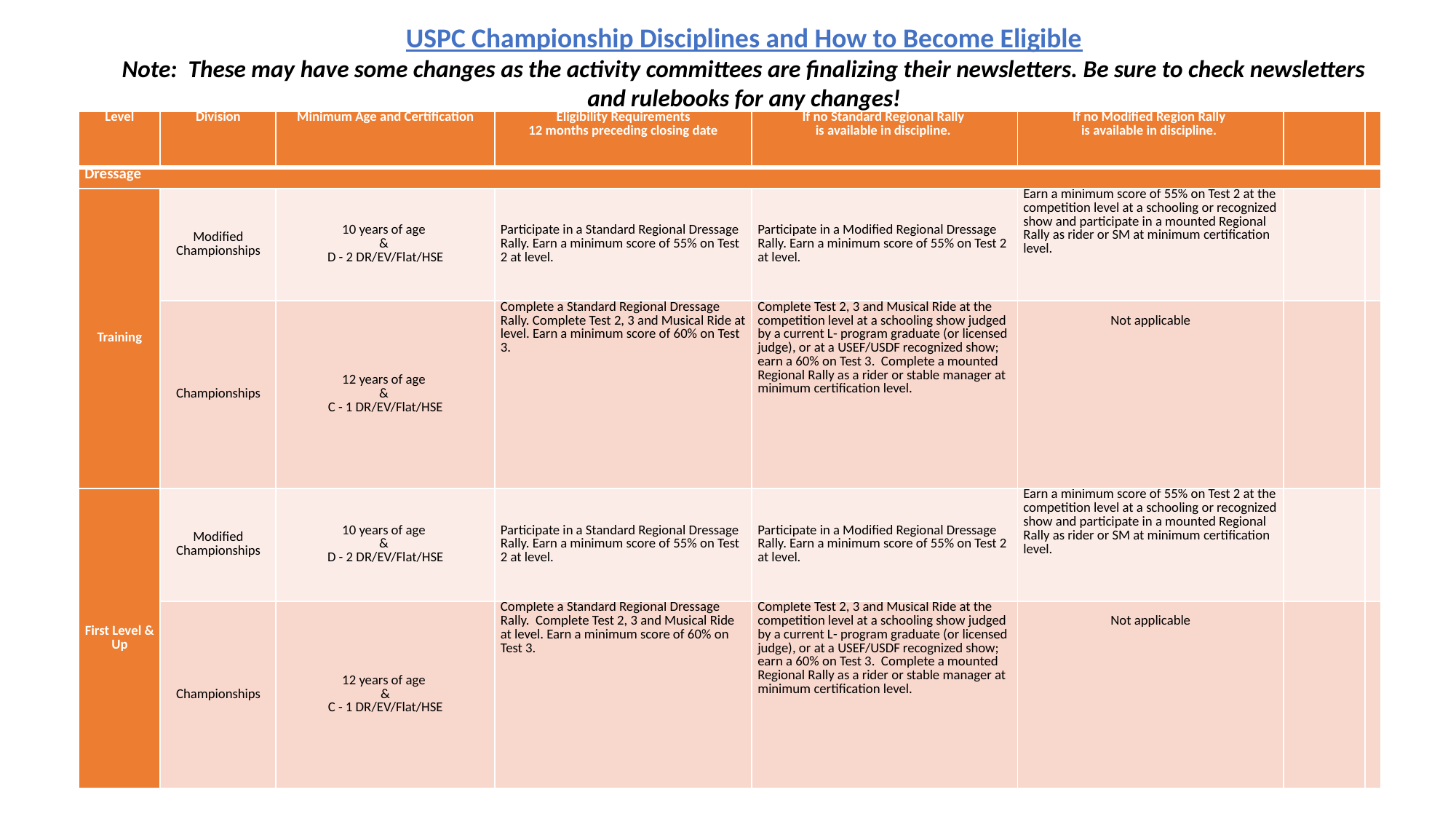

USPC Championship Disciplines and How to Become Eligible
Note:  These may have some changes as the activity committees are finalizing their newsletters. Be sure to check newsletters and rulebooks for any changes!

| Level | Division | Minimum Age and Certification | Eligibility Requirements 12 months preceding closing date | If no Standard Regional Rally is available in discipline. | If no Modified Region Rally is available in discipline. |  |  |
| --- | --- | --- | --- | --- | --- | --- | --- |
| Dressage |  |  |  |  |  |  |  |
| Training | Modified Championships | 10 years of age & D - 2 DR/EV/Flat/HSE | Participate in a Standard Regional Dressage Rally. Earn a minimum score of 55% on Test 2 at level. | Participate in a Modified Regional Dressage Rally. Earn a minimum score of 55% on Test 2 at level. | Earn a minimum score of 55% on Test 2 at the competition level at a schooling or recognized show and participate in a mounted Regional Rally as rider or SM at minimum certification level. |  |  |
|  | Championships | 12 years of age & C - 1 DR/EV/Flat/HSE | Complete a Standard Regional Dressage Rally. Complete Test 2, 3 and Musical Ride at level. Earn a minimum score of 60% on Test 3. | Complete Test 2, 3 and Musical Ride at the competition level at a schooling show judged by a current L- program graduate (or licensed judge), or at a USEF/USDF recognized show; earn a 60% on Test 3. Complete a mounted Regional Rally as a rider or stable manager at minimum certification level. | Not applicable |  |  |
| First Level & Up | Modified Championships | 10 years of age & D - 2 DR/EV/Flat/HSE | Participate in a Standard Regional Dressage Rally. Earn a minimum score of 55% on Test 2 at level. | Participate in a Modified Regional Dressage Rally. Earn a minimum score of 55% on Test 2 at level. | Earn a minimum score of 55% on Test 2 at the competition level at a schooling or recognized show and participate in a mounted Regional Rally as rider or SM at minimum certification level. |  |  |
|  | Championships | 12 years of age & C - 1 DR/EV/Flat/HSE | Complete a Standard Regional Dressage Rally. Complete Test 2, 3 and Musical Ride at level. Earn a minimum score of 60% on Test 3. | Complete Test 2, 3 and Musical Ride at the competition level at a schooling show judged by a current L- program graduate (or licensed judge), or at a USEF/USDF recognized show; earn a 60% on Test 3. Complete a mounted Regional Rally as a rider or stable manager at minimum certification level. | Not applicable |  |  |